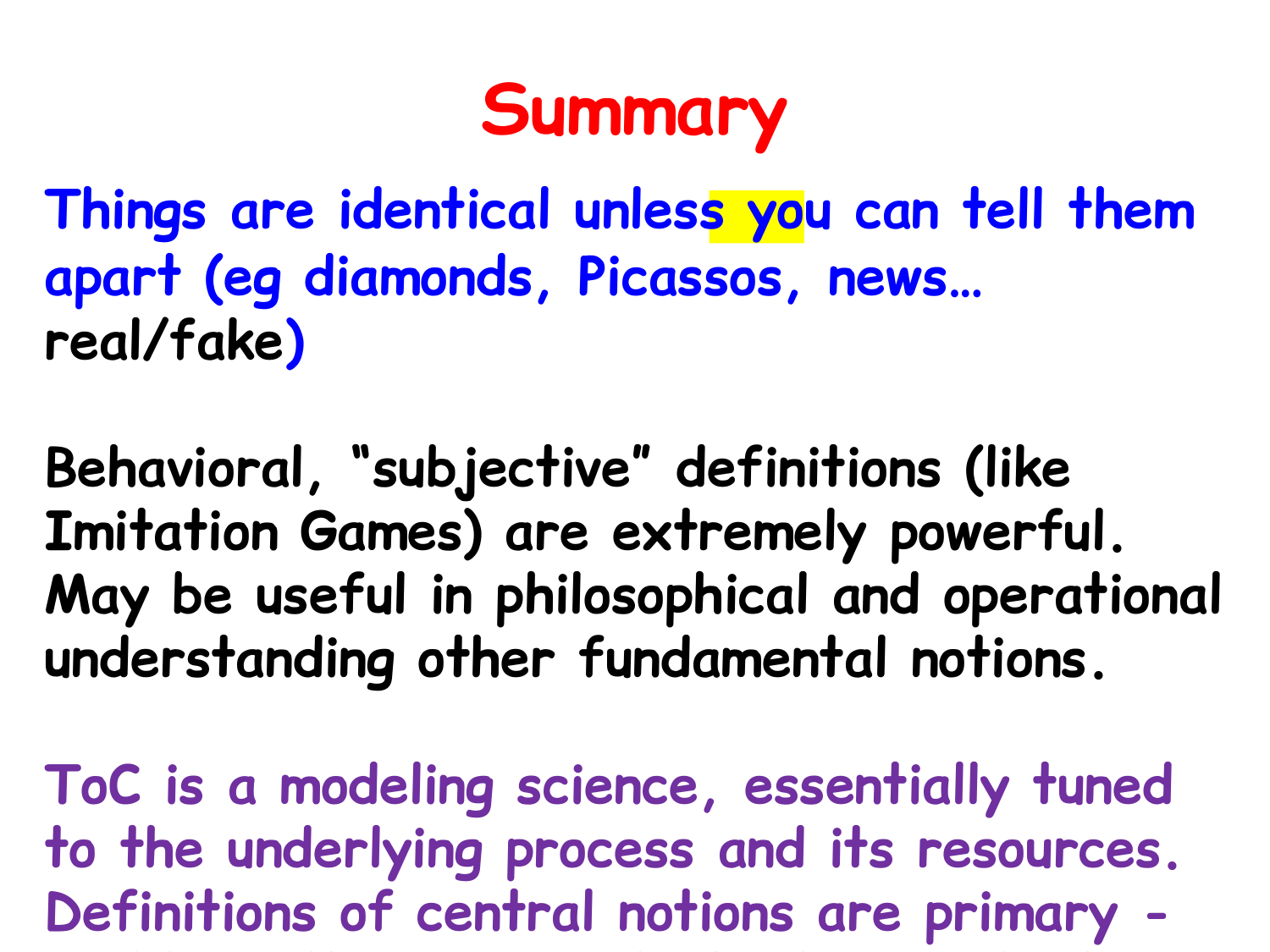

# Summary
Things are identical unless you can tell them apart (eg diamonds, Picassos, news… real/fake)

Behavioral, “subjective” definitions (like Imitation Games) are extremely powerful. May be useful in philosophical and operational understanding other fundamental notions.

ToC is a modeling science, essentially tuned to the underlying process and its resources.
Definitions of central notions are primary -  enable math, science, technology, policy!